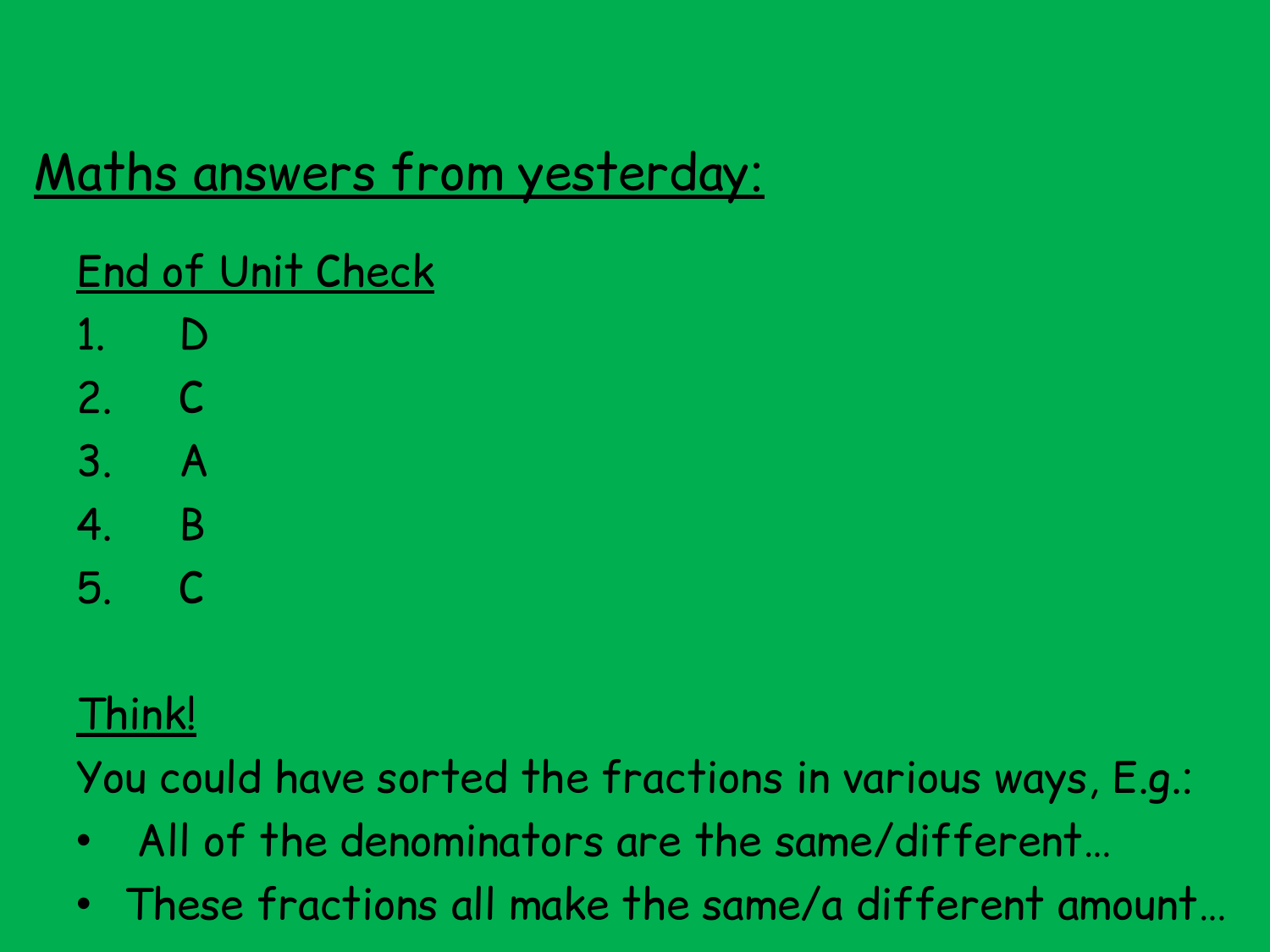

# Maths answers from yesterday:
End of Unit Check
D
C
A
B
C

Think!
You could have sorted the fractions in various ways, E.g.:
 All of the denominators are the same/different…
These fractions all make the same/a different amount…